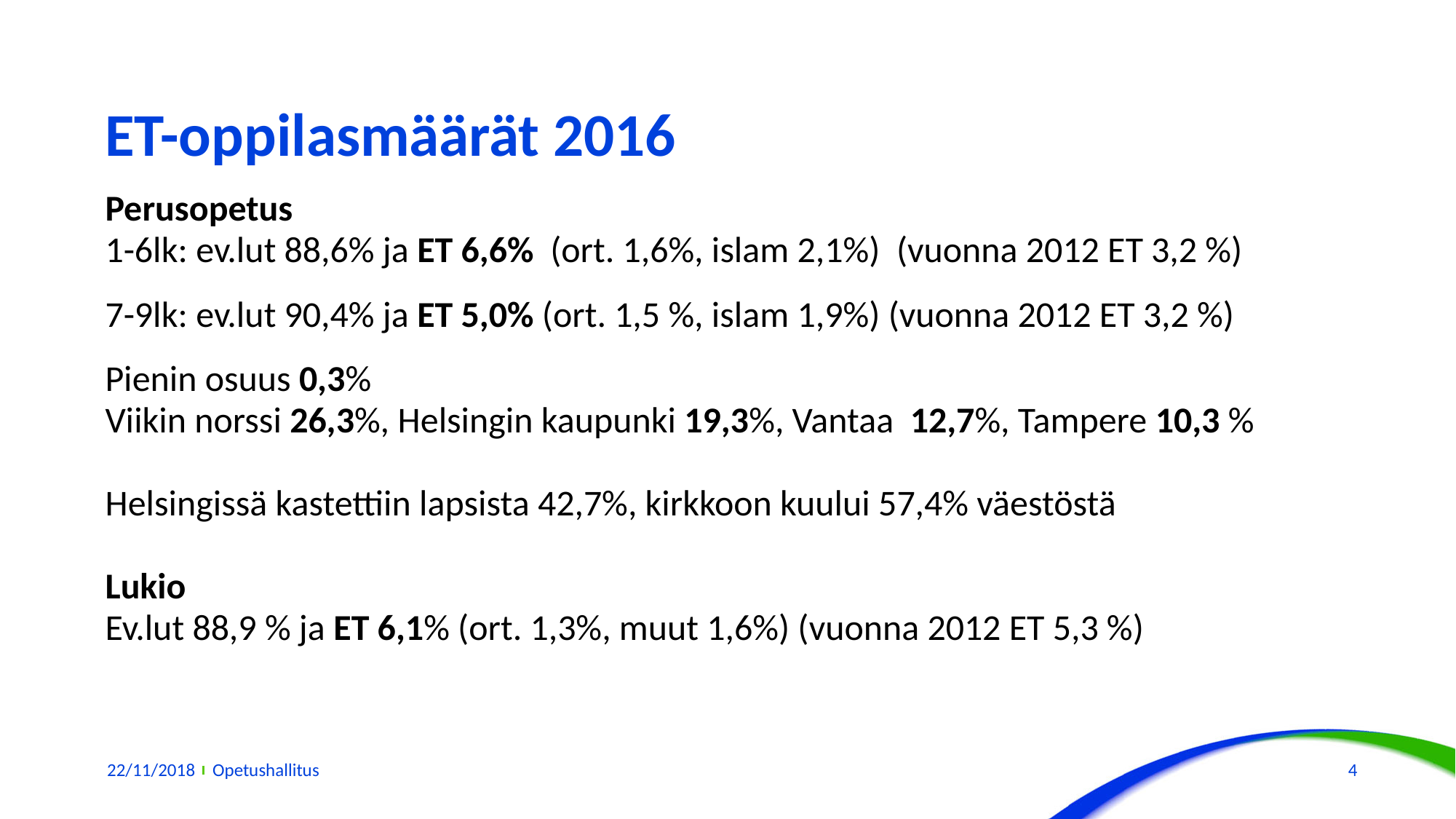

# ET-oppilasmäärät 2016
Perusopetus
1-6lk: ev.lut 88,6% ja ET 6,6%  (ort. 1,6%, islam 2,1%)  (vuonna 2012 ET 3,2 %)
7-9lk: ev.lut 90,4% ja ET 5,0% (ort. 1,5 %, islam 1,9%) (vuonna 2012 ET 3,2 %)
Pienin osuus 0,3%
Viikin norssi 26,3%, Helsingin kaupunki 19,3%, Vantaa  12,7%, Tampere 10,3 %

Helsingissä kastettiin lapsista 42,7%, kirkkoon kuului 57,4% väestöstä

Lukio
Ev.lut 88,9 % ja ET 6,1% (ort. 1,3%, muut 1,6%) (vuonna 2012 ET 5,3 %)

22/11/2018
Opetushallitus
4